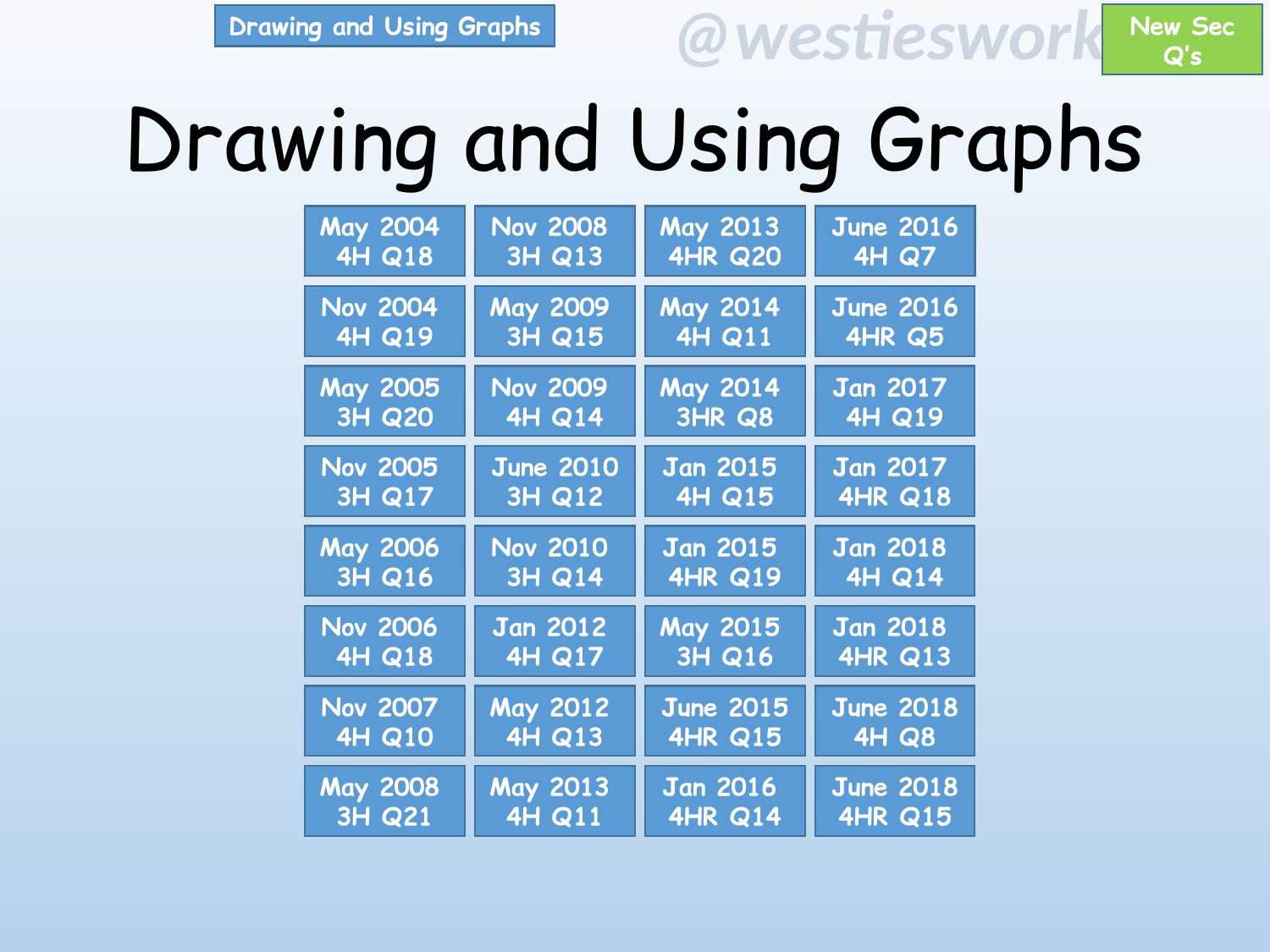

New Sec Q’s
Drawing and Using Graphs
# Drawing and Using Graphs
May 2004
4H Q18
Nov 2008
3H Q13
May 2013
4HR Q20
June 2016
4H Q7
Nov 2004
4H Q19
June 2016
4HR Q5
May 2009
3H Q15
May 2014
4H Q11
May 2014
3HR Q8
May 2005
3H Q20
Nov 2009
4H Q14
Jan 2017
4H Q19
Nov 2005
3H Q17
June 2010
3H Q12
Jan 2015
4H Q15
Jan 2017
4HR Q18
Jan 2015
4HR Q19
May 2006
3H Q16
Nov 2010
3H Q14
Jan 2018
4H Q14
Nov 2006
4H Q18
Jan 2012
4H Q17
May 2015
3H Q16
Jan 2018
4HR Q13
Nov 2007
4H Q10
May 2012
4H Q13
June 2015
4HR Q15
June 2018
4H Q8
May 2008
3H Q21
May 2013
4H Q11
Jan 2016
4HR Q14
June 2018
4HR Q15